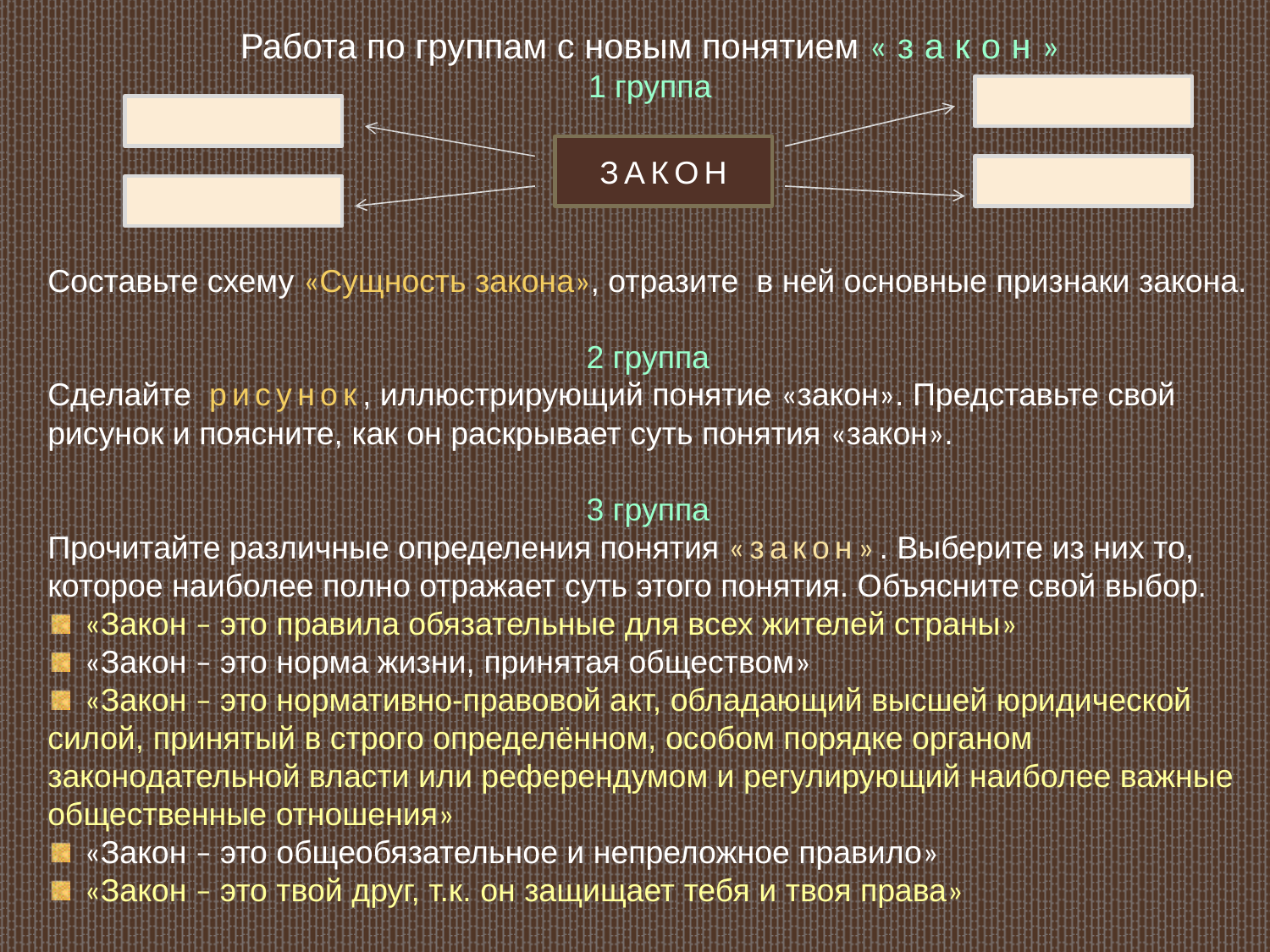

Работа по группам с новым понятием «закон»
1 группа

ЗАКОН

Составьте схему «Сущность закона», отразите  в ней основные признаки закона.

2 группа
Сделайте  рисунок, иллюстрирующий понятие «закон». Представьте свой рисунок и поясните, как он раскрывает суть понятия «закон».

3 группа
Прочитайте различные определения понятия «закон». Выберите из них то, которое наиболее полно отражает суть этого понятия. Объясните свой выбор.
  «Закон – это правила обязательные для всех жителей страны»
  «Закон – это норма жизни, принятая обществом»
  «Закон – это нормативно-правовой акт, обладающий высшей юридической силой, принятый в строго определённом, особом порядке органом законодательной власти или референдумом и регулирующий наиболее важные общественные отношения»
  «Закон – это общеобязательное и непреложное правило»
  «Закон – это твой друг, т.к. он защищает тебя и твоя права»